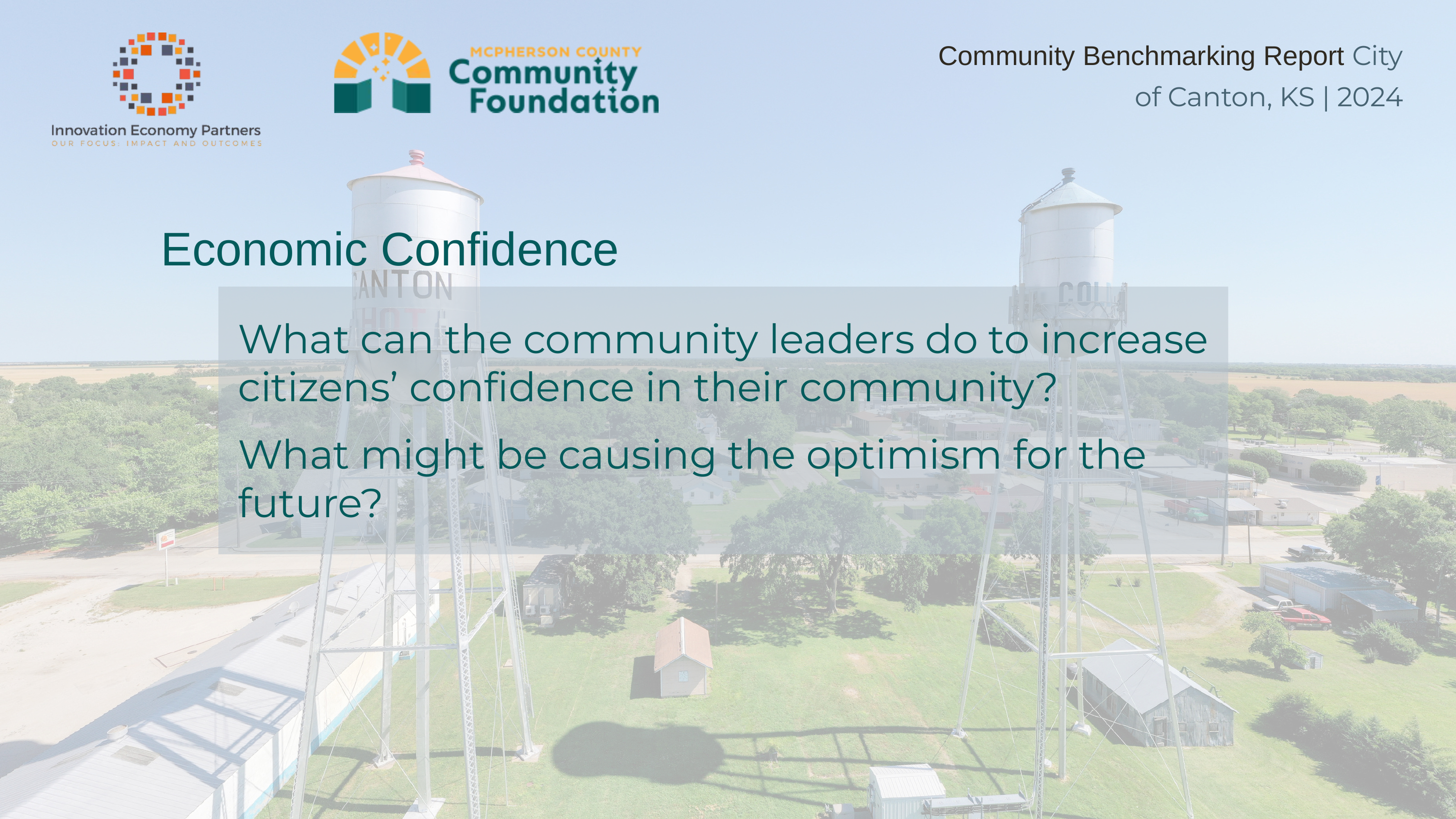

Community Benchmarking Report City of Canton, KS | 2024

Economic Confidence

What can the community leaders do to increase citizens’ confidence in their community?
What might be causing the optimism for the future?